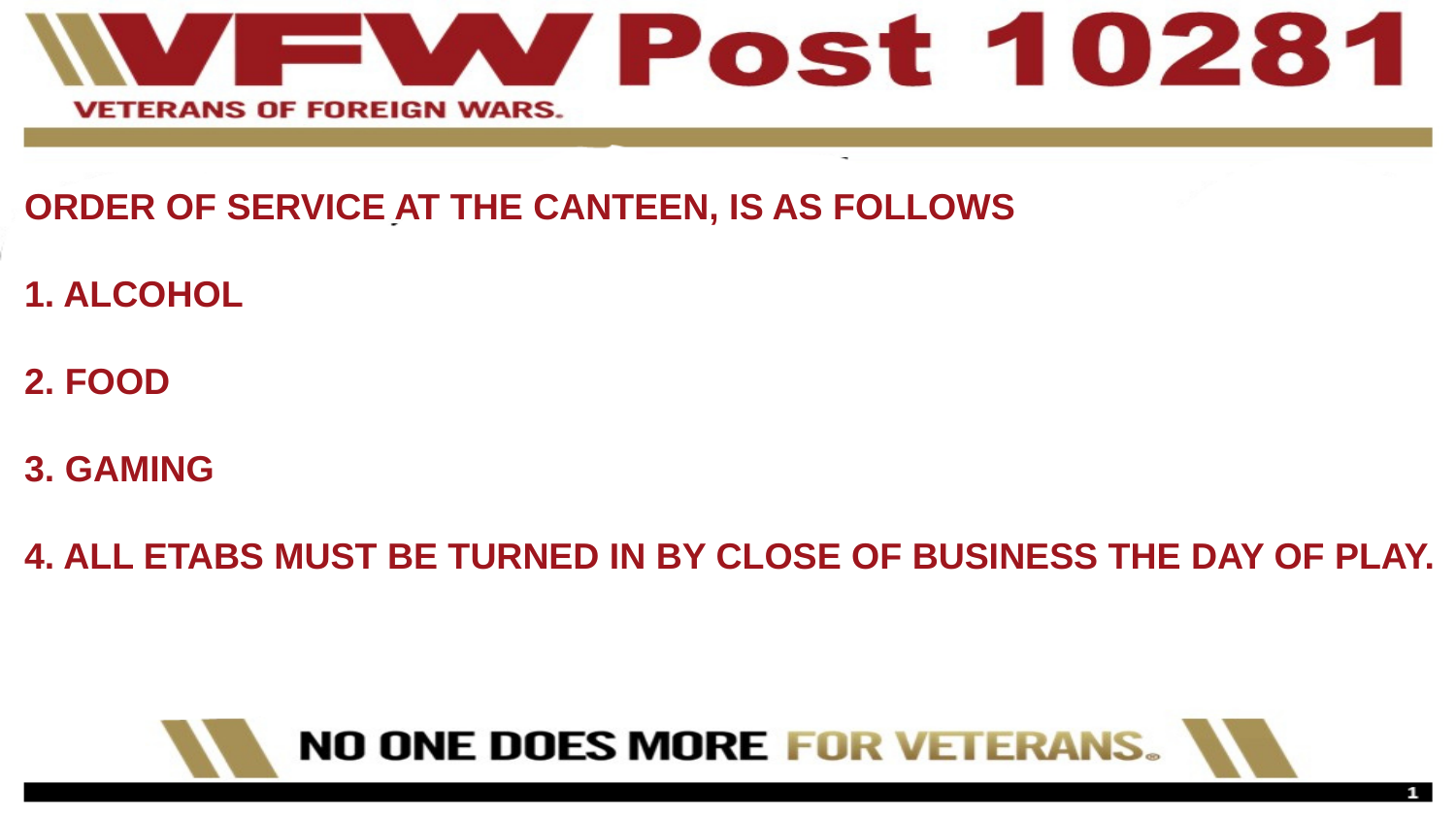

ORDER OF SERVICE AT THE CANTEEN, IS AS FOLLOWS

1. ALCOHOL

2. FOOD

3. GAMING

4. ALL ETABS MUST BE TURNED IN BY CLOSE OF BUSINESS THE DAY OF PLAY.